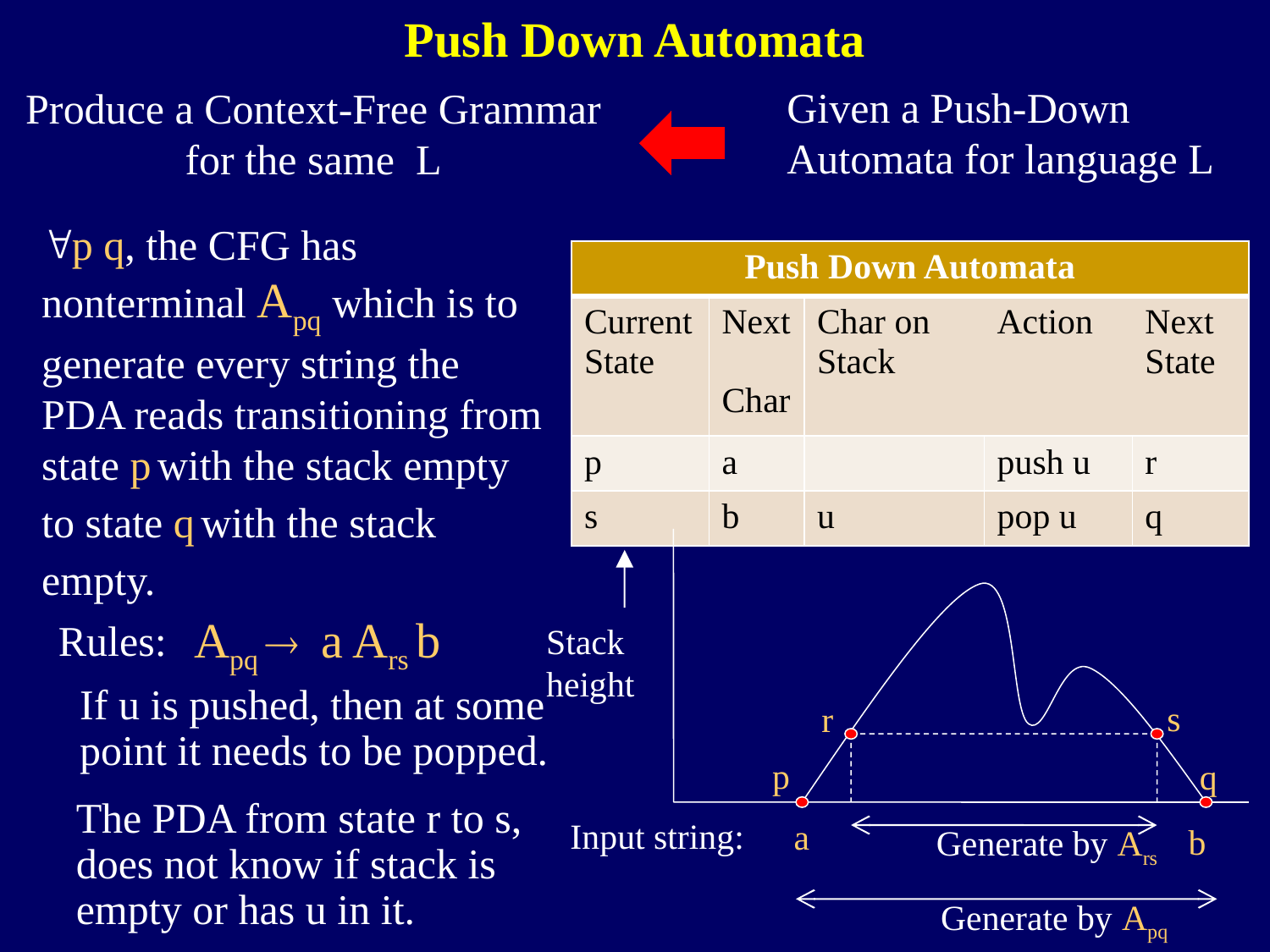

Push Down Automata
Given a Push-Down
Automata for language L
Produce a Context-Free Grammar
for the same  L

∀p q, the CFG has nonterminal Apq which is to generate every string the PDA reads transitioning from state p with the stack empty to state q with the stack empty.
| Push Down Automata |  |  |  |  |
| --- | --- | --- | --- | --- |
| Current State | Next Char | Char on Stack | Action | Next State |
| p | a |  | push u | r |
| s | b | u | pop u | q |

Stack
height
s
r

p
q

Input string:
a
b
Generate by Ars

Generate by Apq

 Apq →  a Ars b
If u is pushed, then at some
point it needs to be popped.
The PDA from state r to s, does not know if stack is empty or has u in it.
Rules: